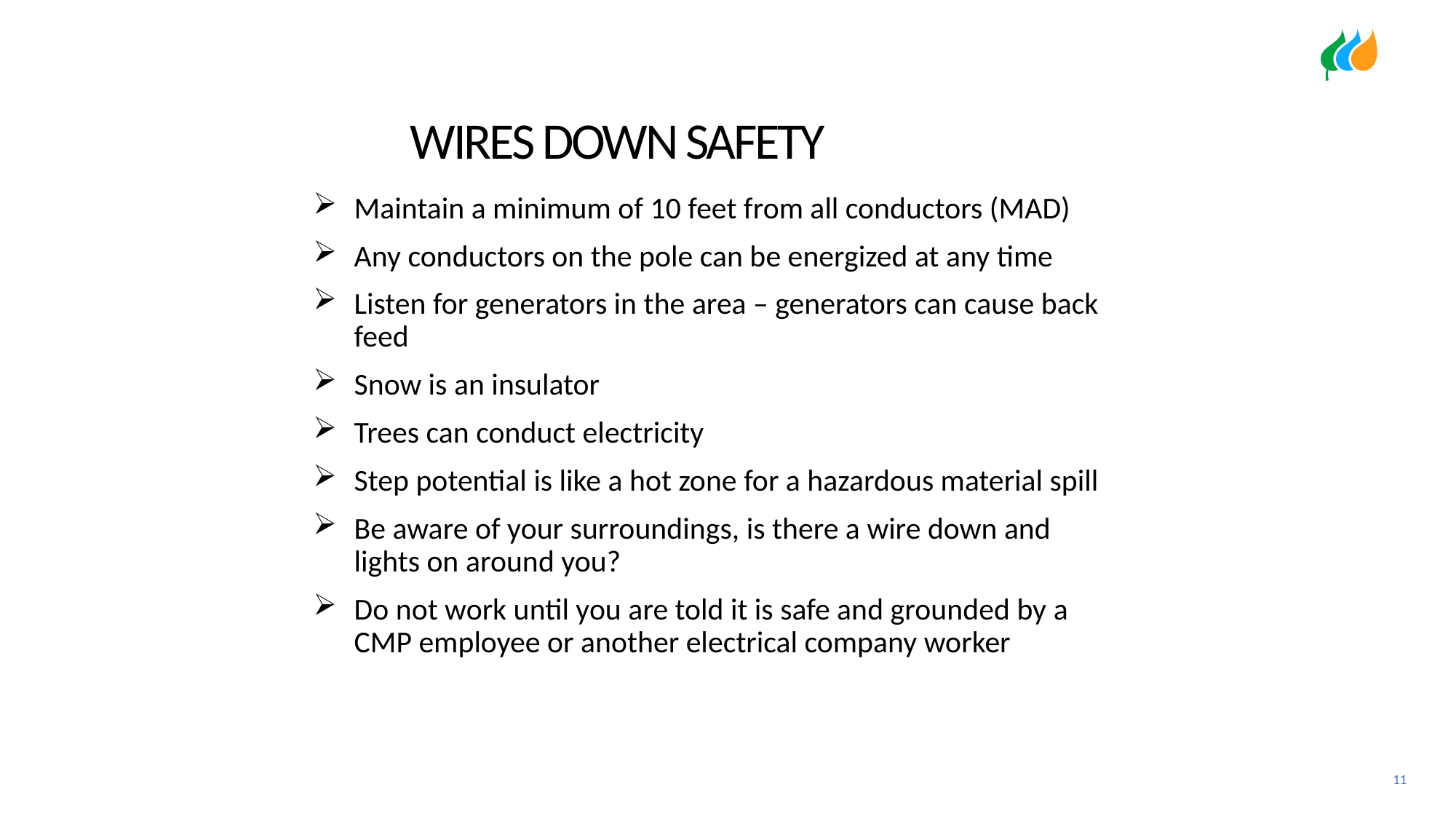

WIRES DOWN SAFETY
Maintain a minimum of 10 feet from all conductors (MAD)
Any conductors on the pole can be energized at any time
Listen for generators in the area – generators can cause back feed
Snow is an insulator
Trees can conduct electricity
Step potential is like a hot zone for a hazardous material spill
Be aware of your surroundings, is there a wire down and lights on around you?
Do not work until you are told it is safe and grounded by a CMP employee or another electrical company worker